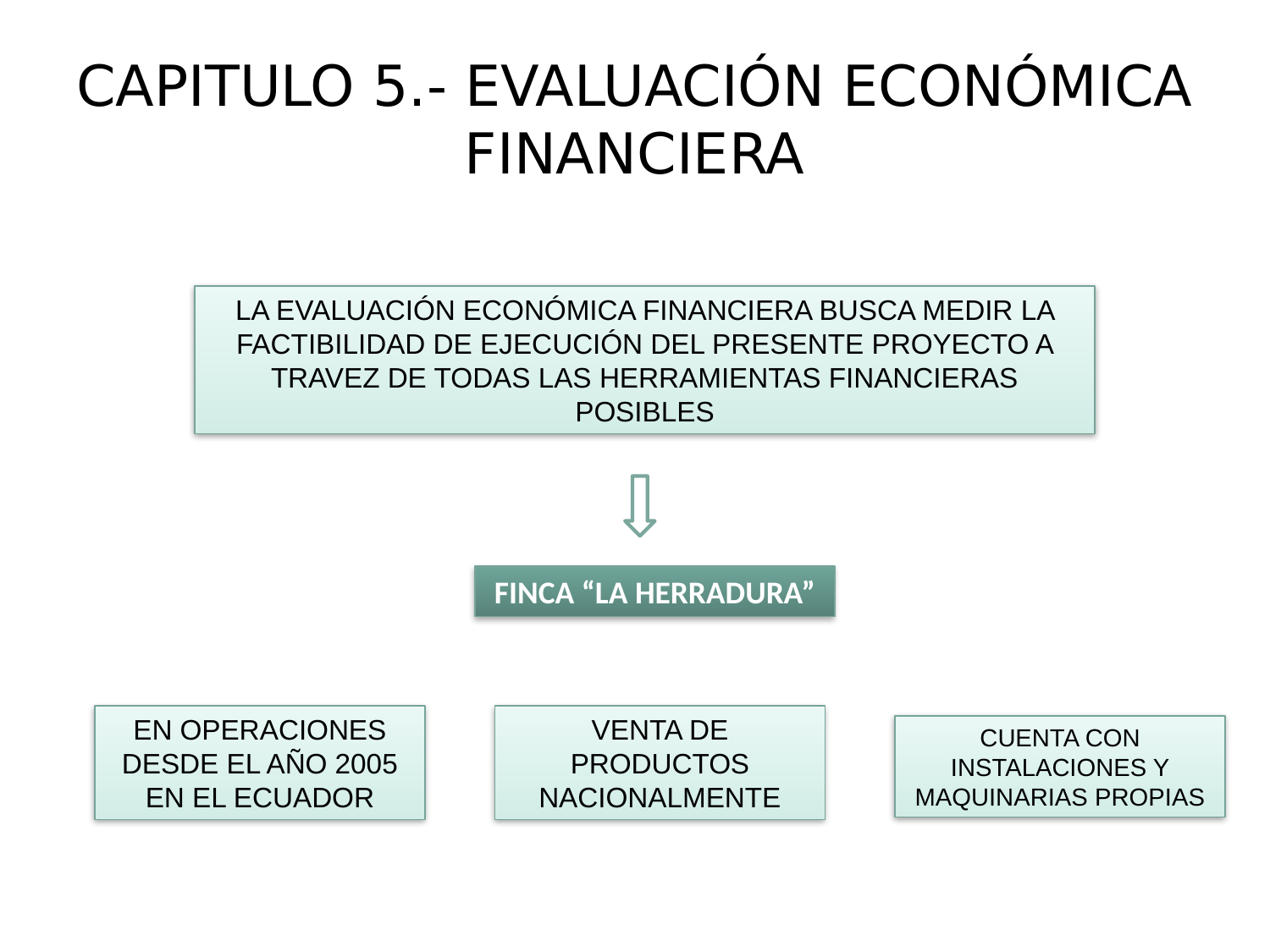

# CAPITULO 5.- EVALUACIÓN ECONÓMICA FINANCIERA
LA EVALUACIÓN ECONÓMICA FINANCIERA BUSCA MEDIR LA FACTIBILIDAD DE EJECUCIÓN DEL PRESENTE PROYECTO A TRAVEZ DE TODAS LAS HERRAMIENTAS FINANCIERAS POSIBLES

FINCA “LA HERRADURA”
EN OPERACIONES DESDE EL AÑO 2005 EN EL ECUADOR
VENTA DE PRODUCTOS NACIONALMENTE
CUENTA CON INSTALACIONES Y MAQUINARIAS PROPIAS